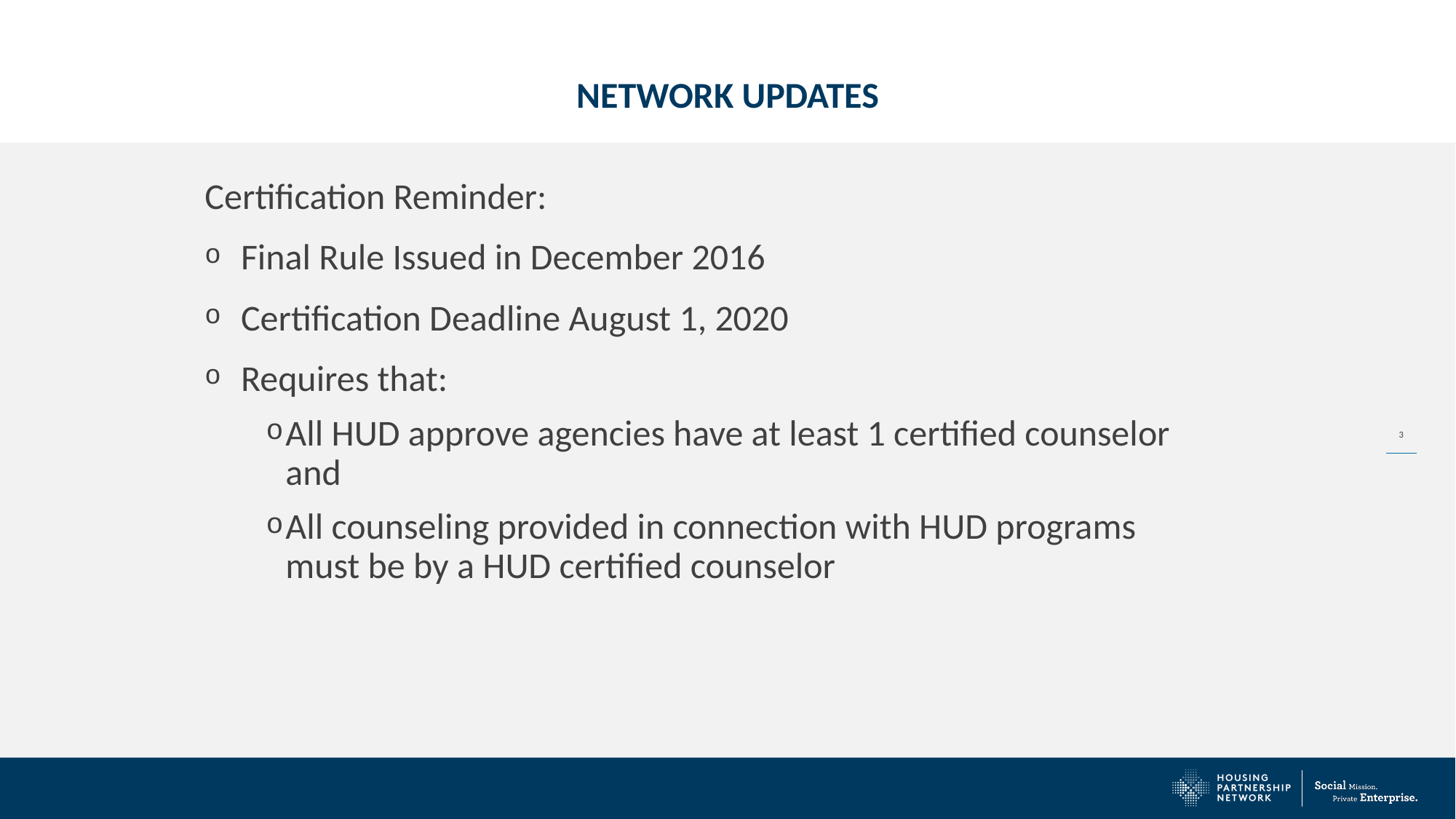

# Network Updates
Certification Reminder:
Final Rule Issued in December 2016
Certification Deadline August 1, 2020
Requires that:
All HUD approve agencies have at least 1 certified counselor and
All counseling provided in connection with HUD programs must be by a HUD certified counselor